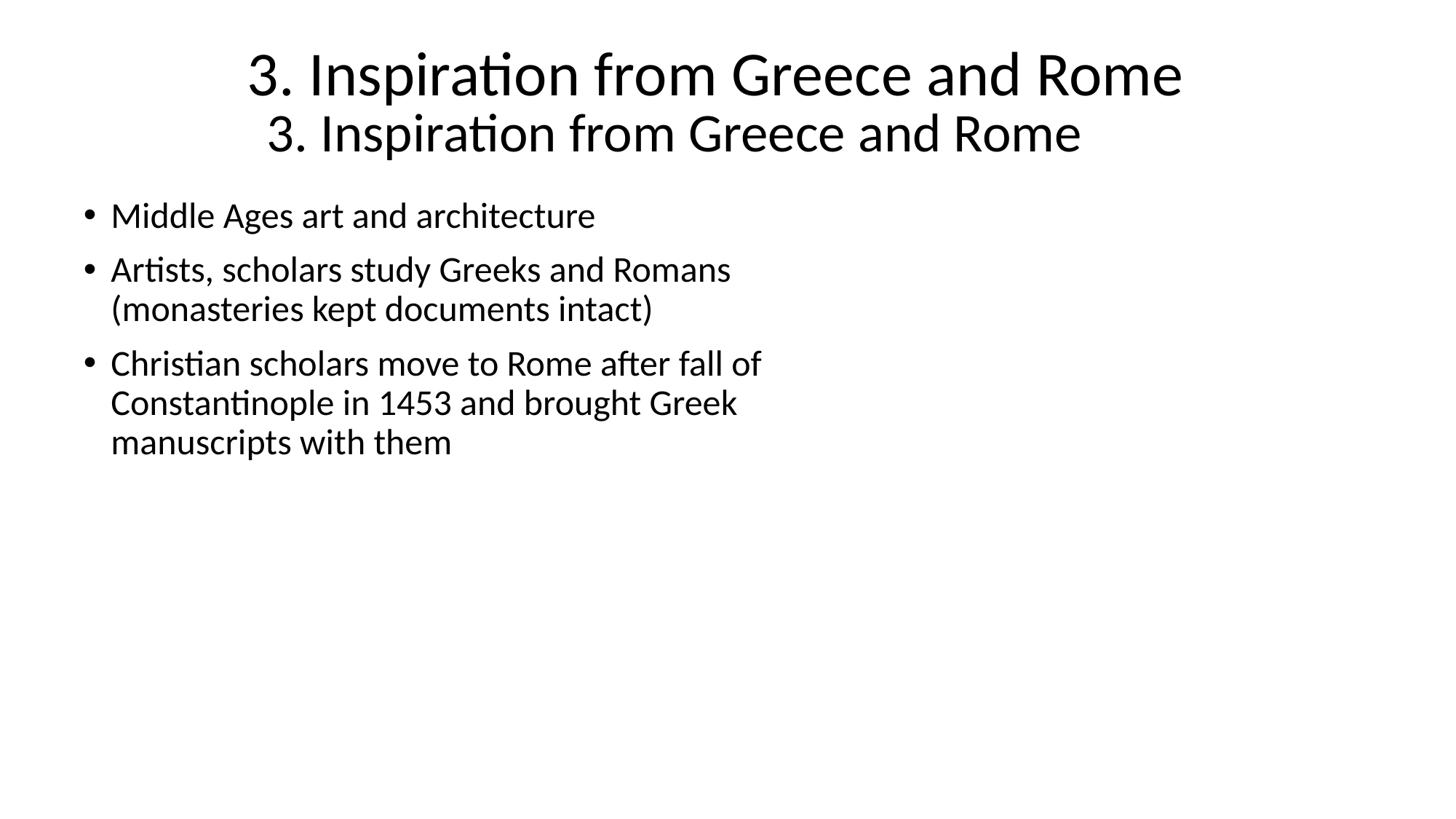

# 3. Inspiration from Greece and Rome
3. Inspiration from Greece and Rome
Middle Ages art and architecture
Artists, scholars study Greeks and Romans (monasteries kept documents intact)
Christian scholars move to Rome after fall of Constantinople in 1453 and brought Greek manuscripts with them